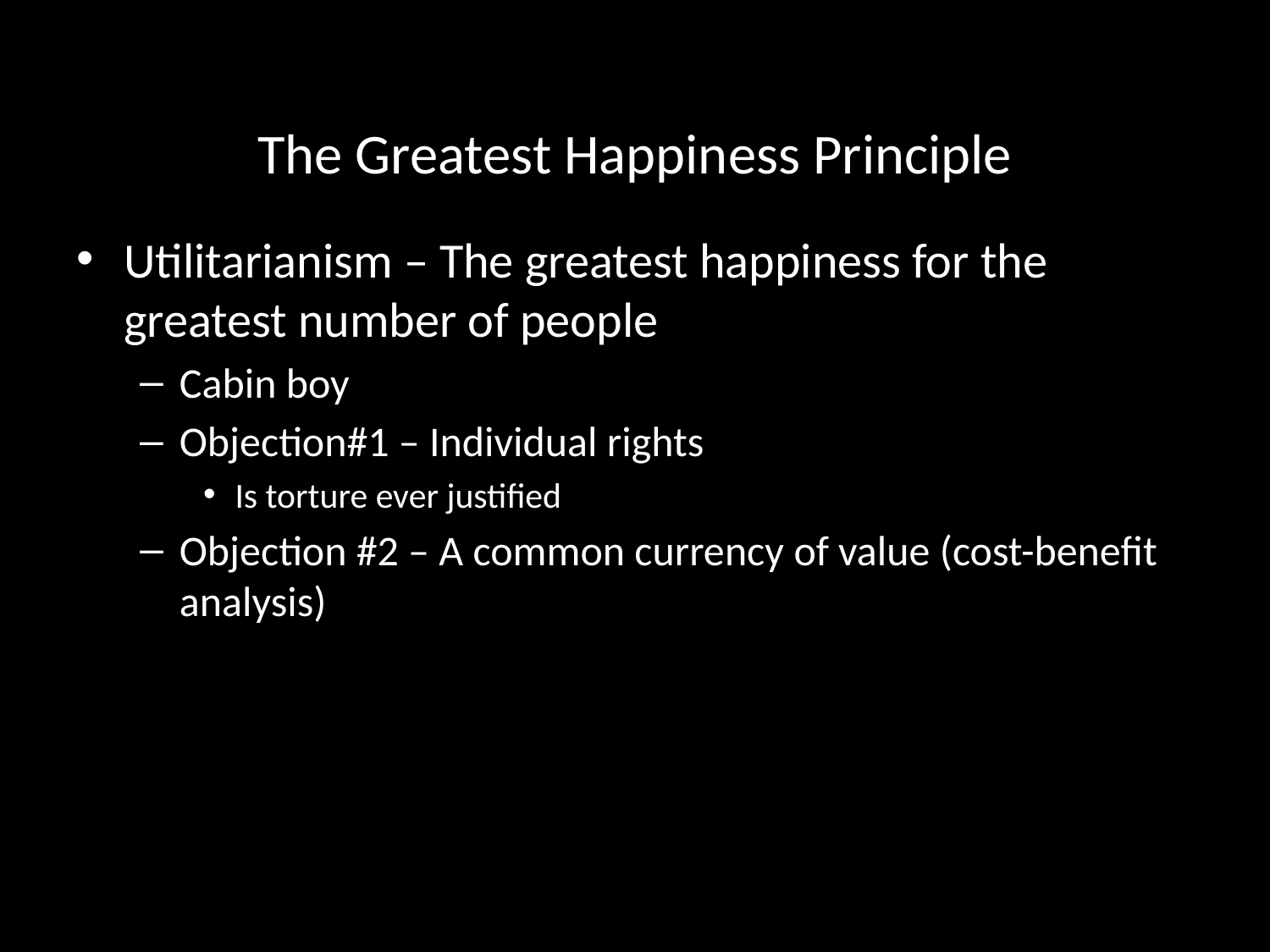

# The Greatest Happiness Principle
Utilitarianism – The greatest happiness for the greatest number of people
Cabin boy
Objection#1 – Individual rights
Is torture ever justified
Objection #2 – A common currency of value (cost-benefit analysis)